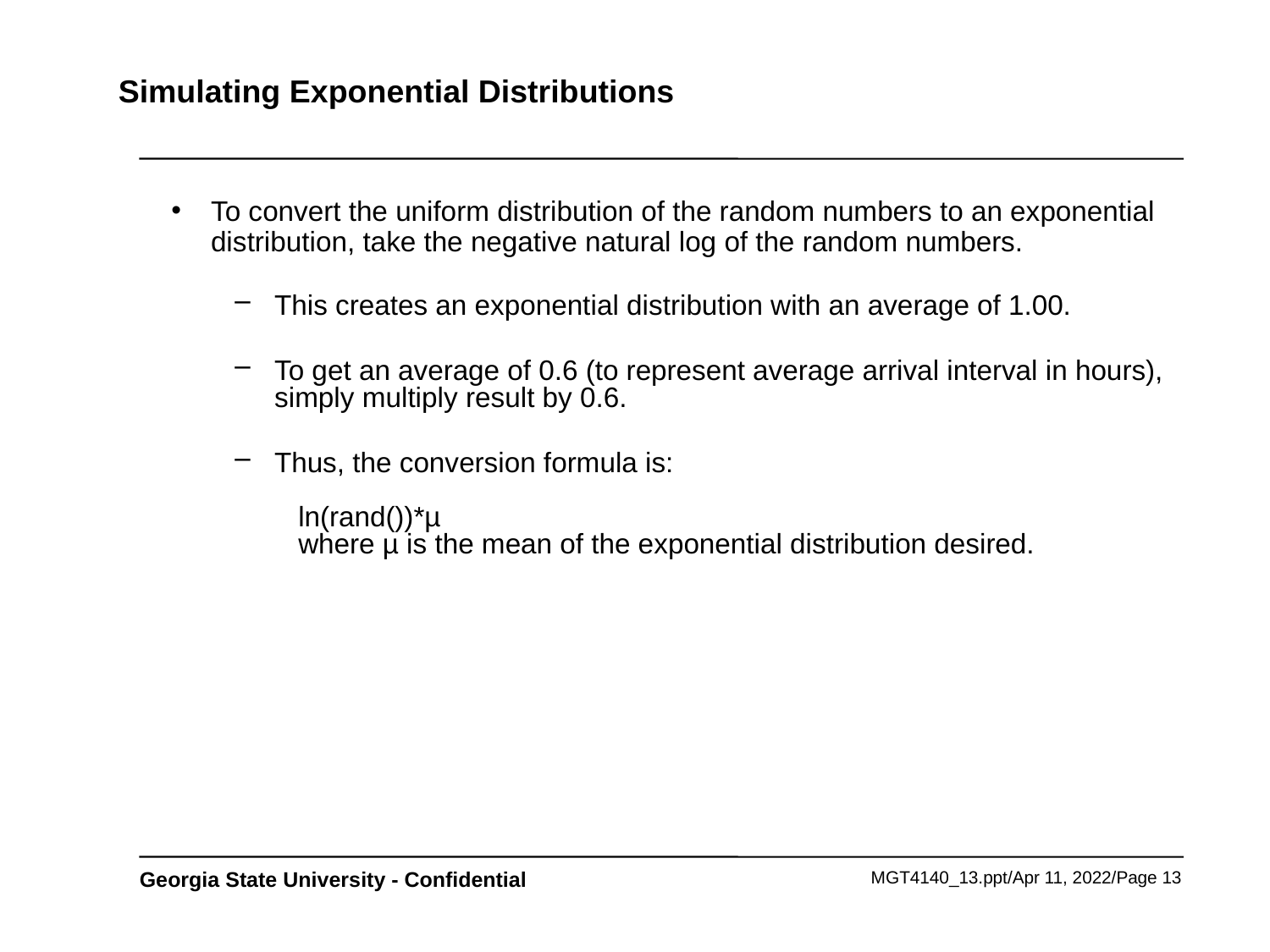

# Simulating Exponential Distributions
To convert the uniform distribution of the random numbers to an exponential distribution, take the negative natural log of the random numbers.

This creates an exponential distribution with an average of 1.00.

To get an average of 0.6 (to represent average arrival interval in hours), simply multiply result by 0.6.

Thus, the conversion formula is:

ln(rand())*µ
where µ is the mean of the exponential distribution desired.